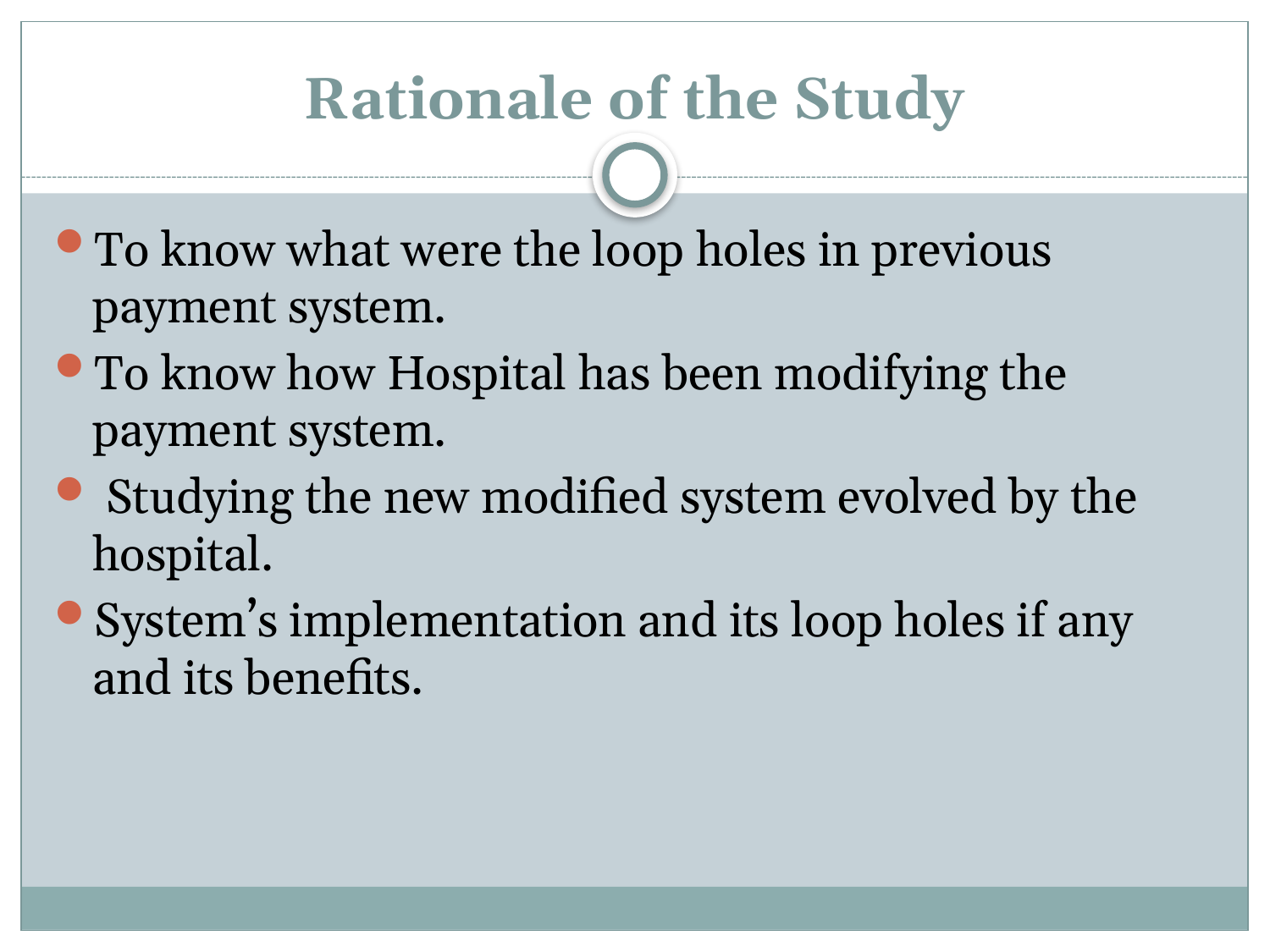

# Rationale of the Study
To know what were the loop holes in previous payment system.
To know how Hospital has been modifying the payment system.
 Studying the new modified system evolved by the hospital.
System’s implementation and its loop holes if any and its benefits.